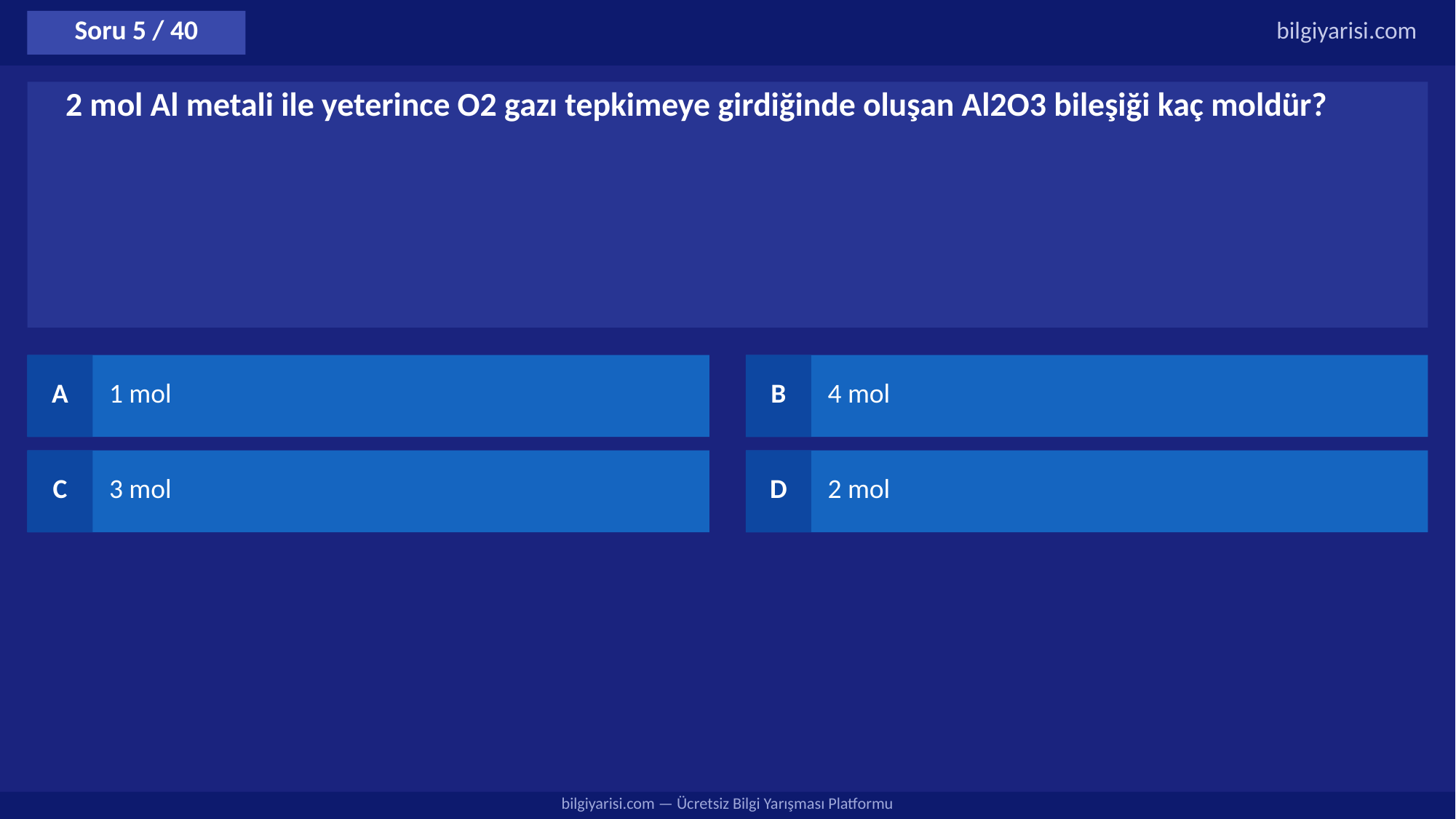

Soru 5 / 40
bilgiyarisi.com

2 mol Al metali ile yeterince O2 gazı tepkimeye girdiğinde oluşan Al2O3 bileşiği kaç moldür?

A
1 mol

B
4 mol

C
3 mol

D
2 mol
bilgiyarisi.com — Ücretsiz Bilgi Yarışması Platformu